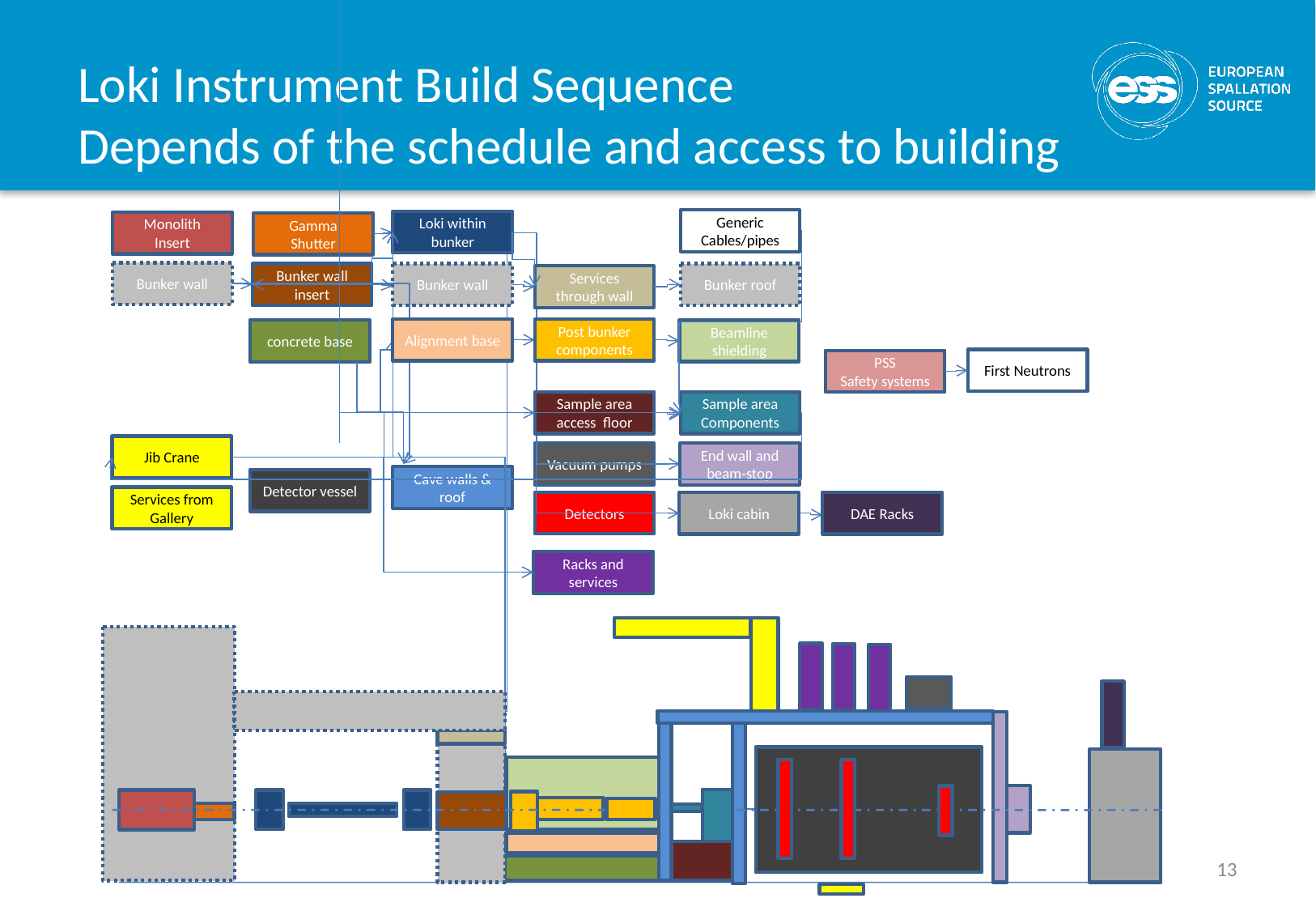

# Loki Instrument Build Sequence Depends of the schedule and access to building
Generic Cables/pipes
Loki within bunker
Monolith Insert
Gamma Shutter
Bunker wall
Bunker wall insert
Bunker wall
Bunker roof
Services through wall
Alignment base
Post bunker components
Beamline shielding
concrete base
First Neutrons
PSS
Safety systems
Sample area access  floor
Sample area Components
Jib Crane
Vacuum pumps
End wall and beam-stop
Cave walls & roof
Detector vessel
Services from Gallery
Detectors
Loki cabin
DAE Racks
Racks and services

13